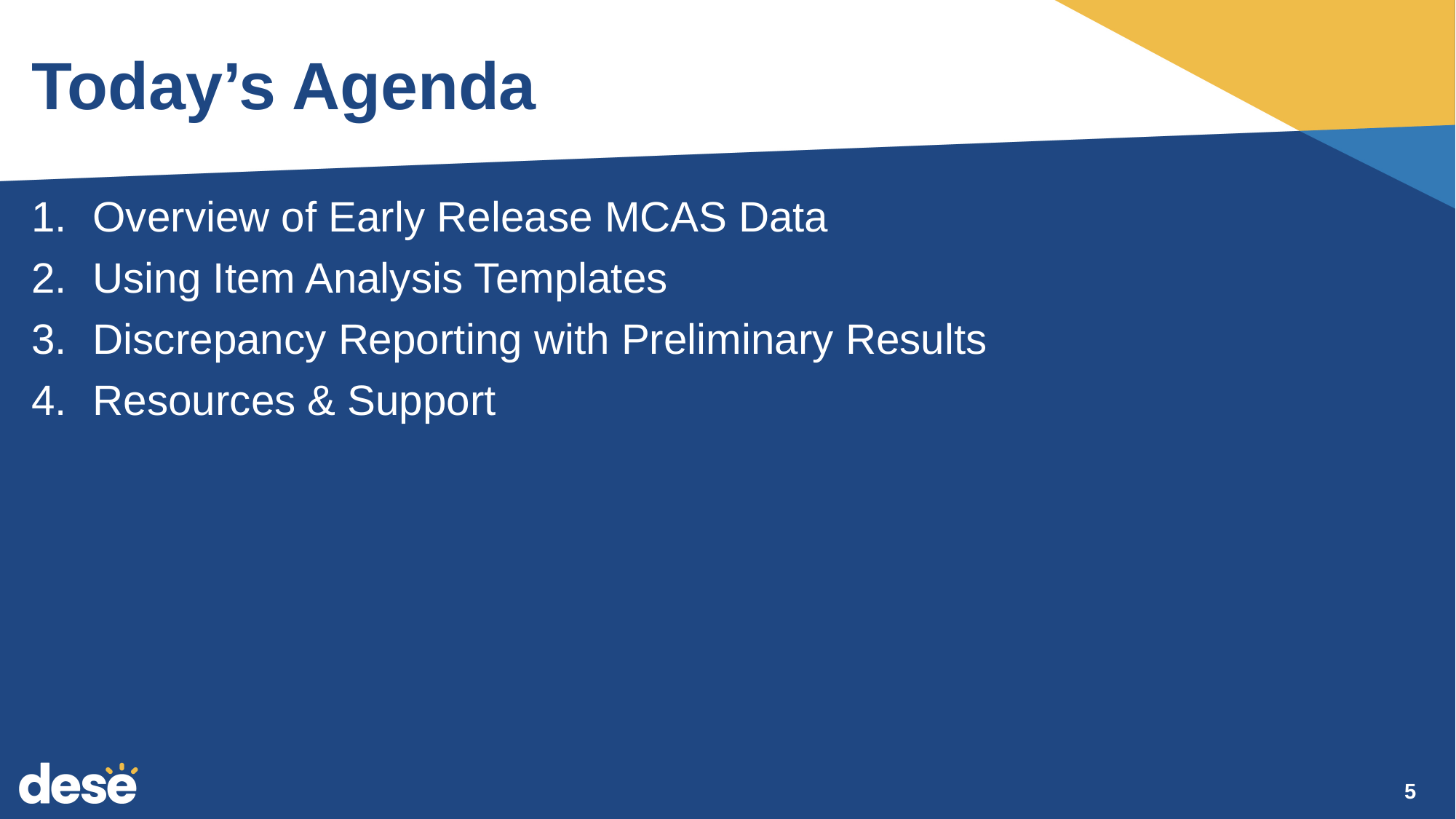

# Today’s Agenda
Overview of Early Release MCAS Data
Using Item Analysis Templates
Discrepancy Reporting with Preliminary Results
Resources & Support

5